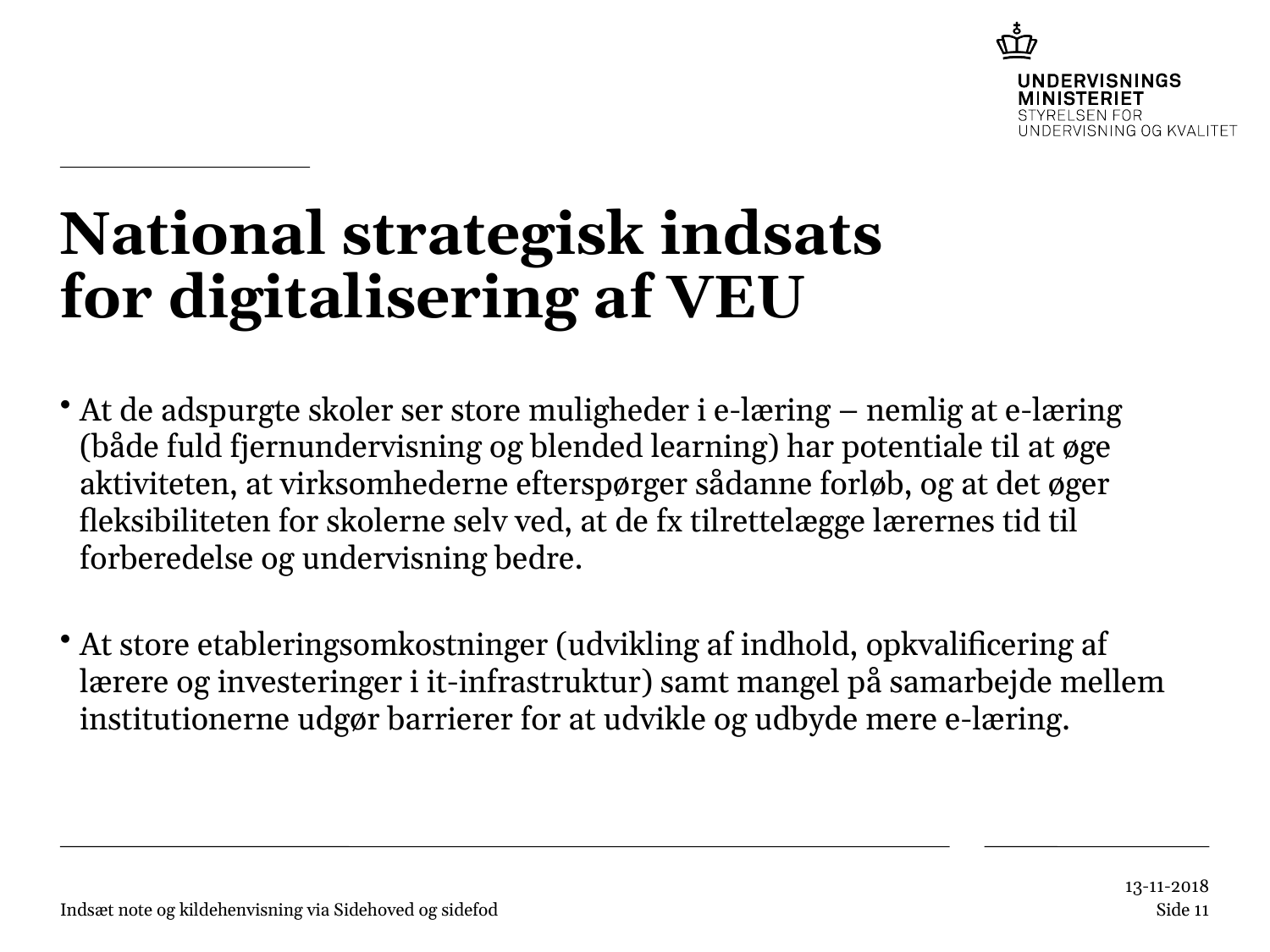

# National strategisk indsats for digitalisering af VEU

At de adspurgte skoler ser store muligheder i e-læring – nemlig at e-læring (både fuld fjernundervisning og blended learning) har potentiale til at øge aktiviteten, at virksomhederne efterspørger sådanne forløb, og at det øger fleksibiliteten for skolerne selv ved, at de fx tilrettelægge lærernes tid til forberedelse og undervisning bedre.

At store etableringsomkostninger (udvikling af indhold, opkvalificering af lærere og investeringer i it-infrastruktur) samt mangel på samarbejde mellem institutionerne udgør barrierer for at udvikle og udbyde mere e-læring.

Indsæt note og kildehenvisning via Sidehoved og sidefod
13-11-2018
Side 11